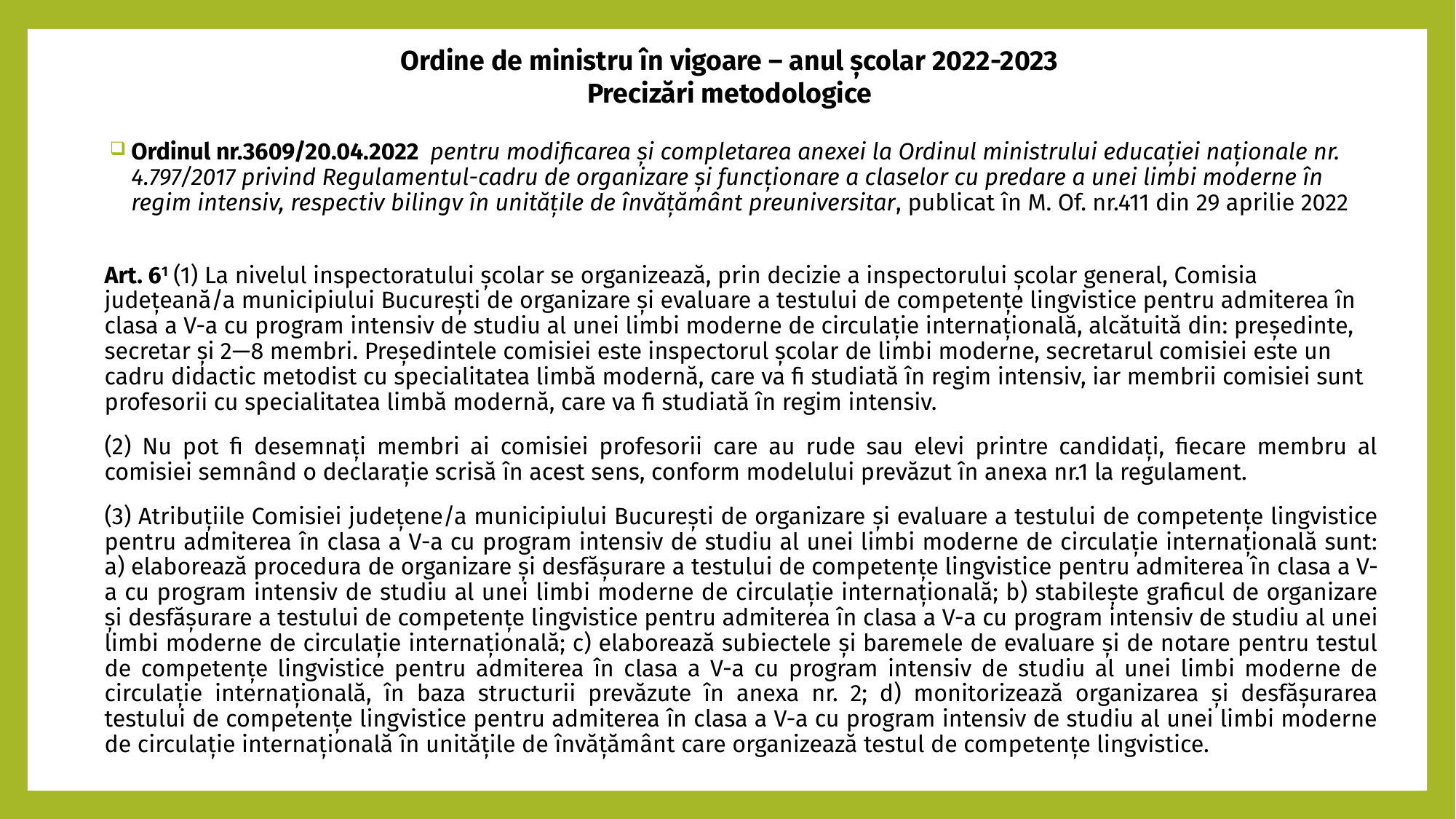

Ordine de ministru în vigoare – anul școlar 2022-2023
Precizări metodologice

Ordinul nr.3609/20.04.2022  pentru modificarea și completarea anexei la Ordinul ministrului educației naționale nr. 4.797/2017 privind Regulamentul-cadru de organizare și funcționare a claselor cu predare a unei limbi moderne în regim intensiv, respectiv bilingv în unitățile de învățământ preuniversitar, publicat în M. Of. nr.411 din 29 aprilie 2022
Art. 61 (1) La nivelul inspectoratului școlar se organizează, prin decizie a inspectorului școlar general, Comisia județeană/a municipiului București de organizare și evaluare a testului de competențe lingvistice pentru admiterea în clasa a V-a cu program intensiv de studiu al unei limbi moderne de circulație internațională, alcătuită din: președinte, secretar și 2—8 membri. Președintele comisiei este inspectorul școlar de limbi moderne, secretarul comisiei este un cadru didactic metodist cu specialitatea limbă modernă, care va fi studiată în regim intensiv, iar membrii comisiei sunt profesorii cu specialitatea limbă modernă, care va fi studiată în regim intensiv.
(2) Nu pot fi desemnați membri ai comisiei profesorii care au rude sau elevi printre candidați, fiecare membru al comisiei semnând o declarație scrisă în acest sens, conform modelului prevăzut în anexa nr.1 la regulament.
(3) Atribuțiile Comisiei județene/a municipiului București de organizare și evaluare a testului de competențe lingvistice pentru admiterea în clasa a V-a cu program intensiv de studiu al unei limbi moderne de circulație internațională sunt: a) elaborează procedura de organizare și desfășurare a testului de competențe lingvistice pentru admiterea în clasa a V-a cu program intensiv de studiu al unei limbi moderne de circulație internațională; b) stabilește graficul de organizare și desfășurare a testului de competențe lingvistice pentru admiterea în clasa a V-a cu program intensiv de studiu al unei limbi moderne de circulație internațională; c) elaborează subiectele și baremele de evaluare și de notare pentru testul de competențe lingvistice pentru admiterea în clasa a V-a cu program intensiv de studiu al unei limbi moderne de circulație internațională, în baza structurii prevăzute în anexa nr. 2; d) monitorizează organizarea și desfășurarea testului de competențe lingvistice pentru admiterea în clasa a V-a cu program intensiv de studiu al unei limbi moderne de circulație internațională în unitățile de învățământ care organizează testul de competențe lingvistice.